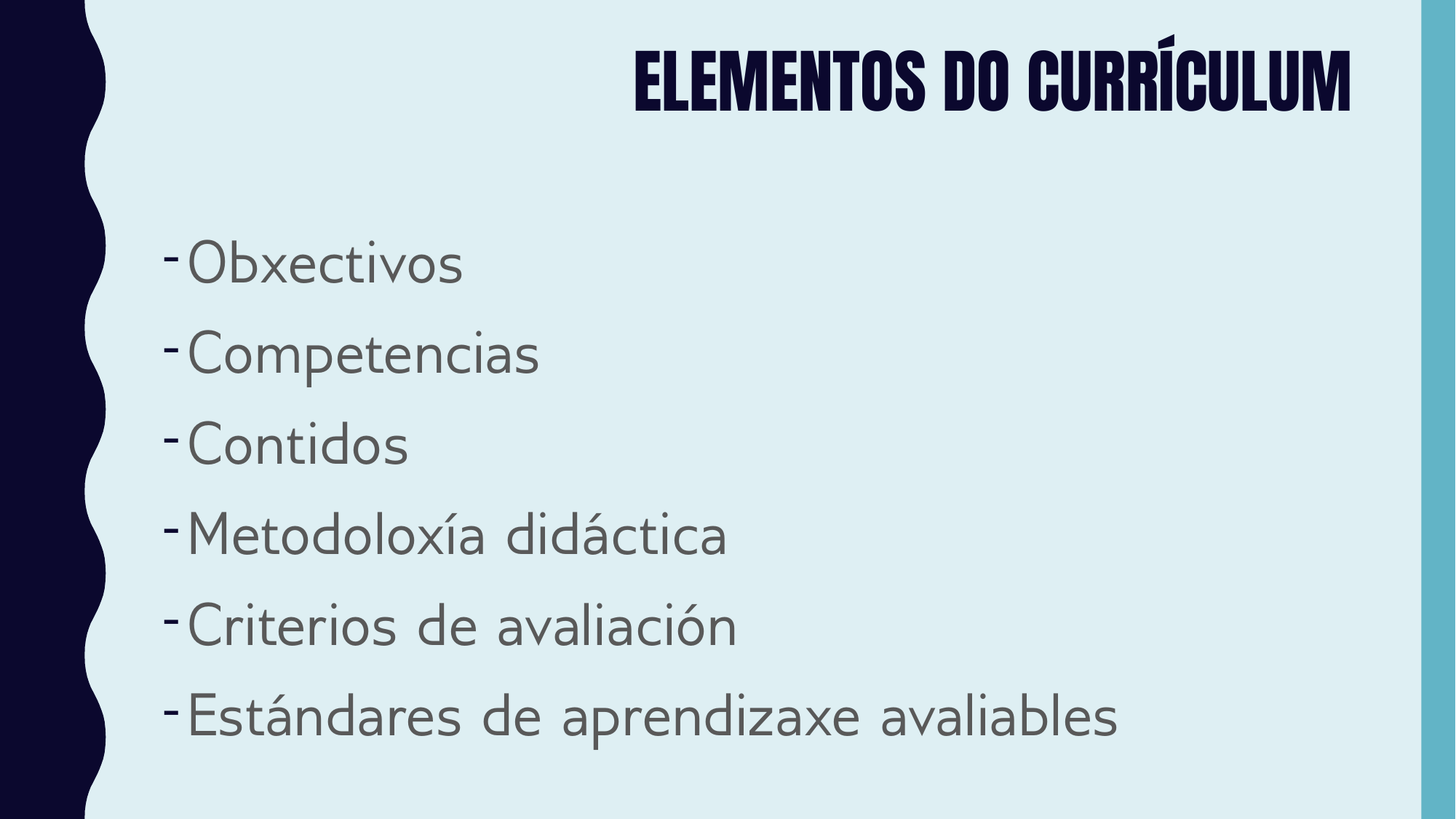

# ELEMENTOS DO CURRÍCULUM
Obxectivos
Competencias
Contidos
Metodoloxía didáctica
Criterios de avaliación
Estándares de aprendizaxe avaliables